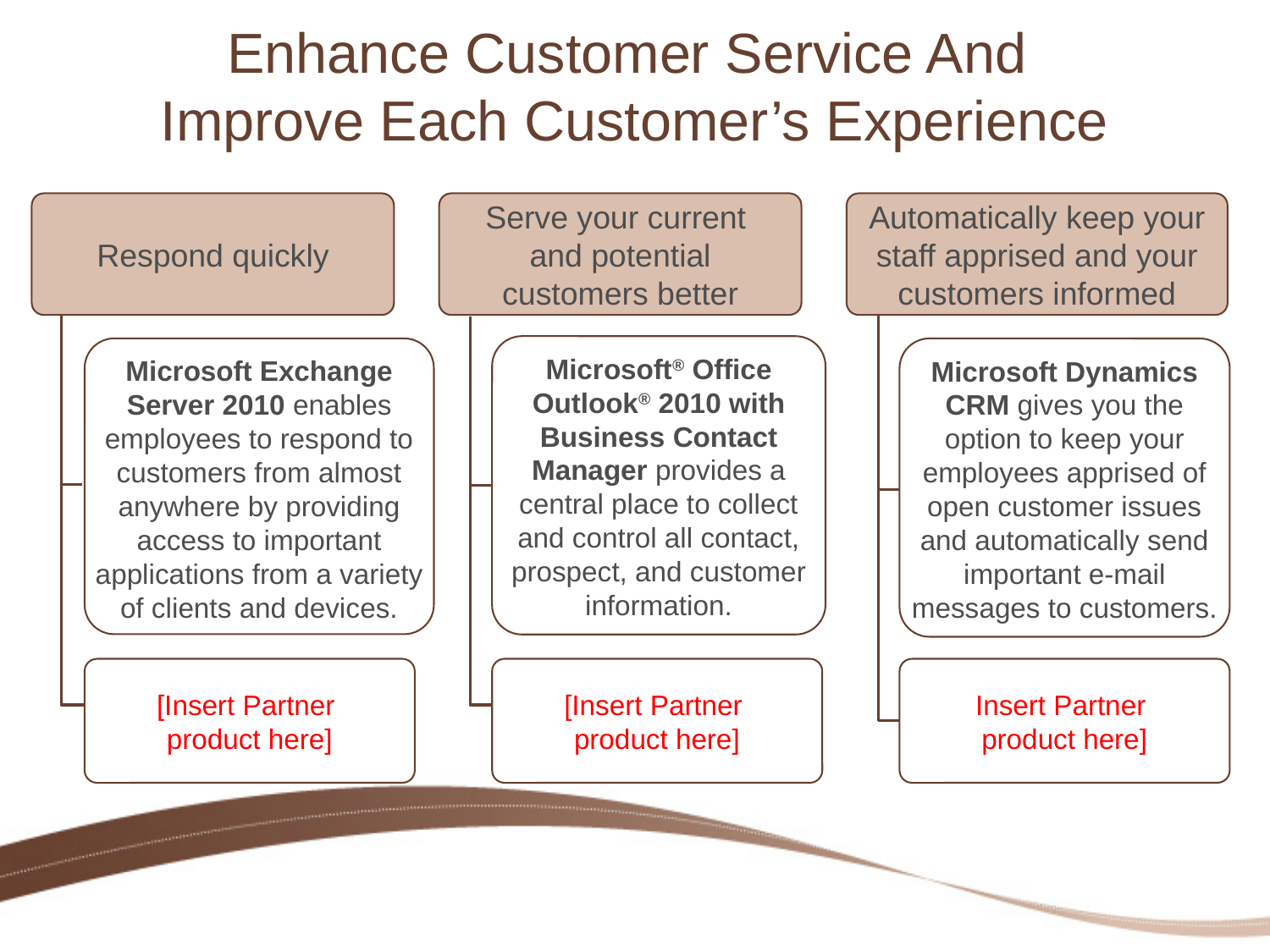

# Enhance Customer Service And Improve Each Customer’s Experience
Respond quickly
Serve your current
and potential customers better
Automatically keep your staff apprised and your customers informed
Microsoft Office Word 2007 in conjunction with Microsoft SharePoint Server 2007 provides built-in workflow services for tracking feedback and approval.

Microsoft® Office Outlook® 2010 with Business Contact Manager provides a central place to collect and control all contact, prospect, and customer information.

Microsoft Exchange Server 2010 enables employees to respond to customers from almost anywhere by providing access to important applications from a variety of clients and devices.
Microsoft Dynamics CRM gives you the option to keep your employees apprised of open customer issues and automatically send important e-mail messages to customers.
[Insert Partner
product here]
[Insert Partner
product here]
Insert Partner
product here]